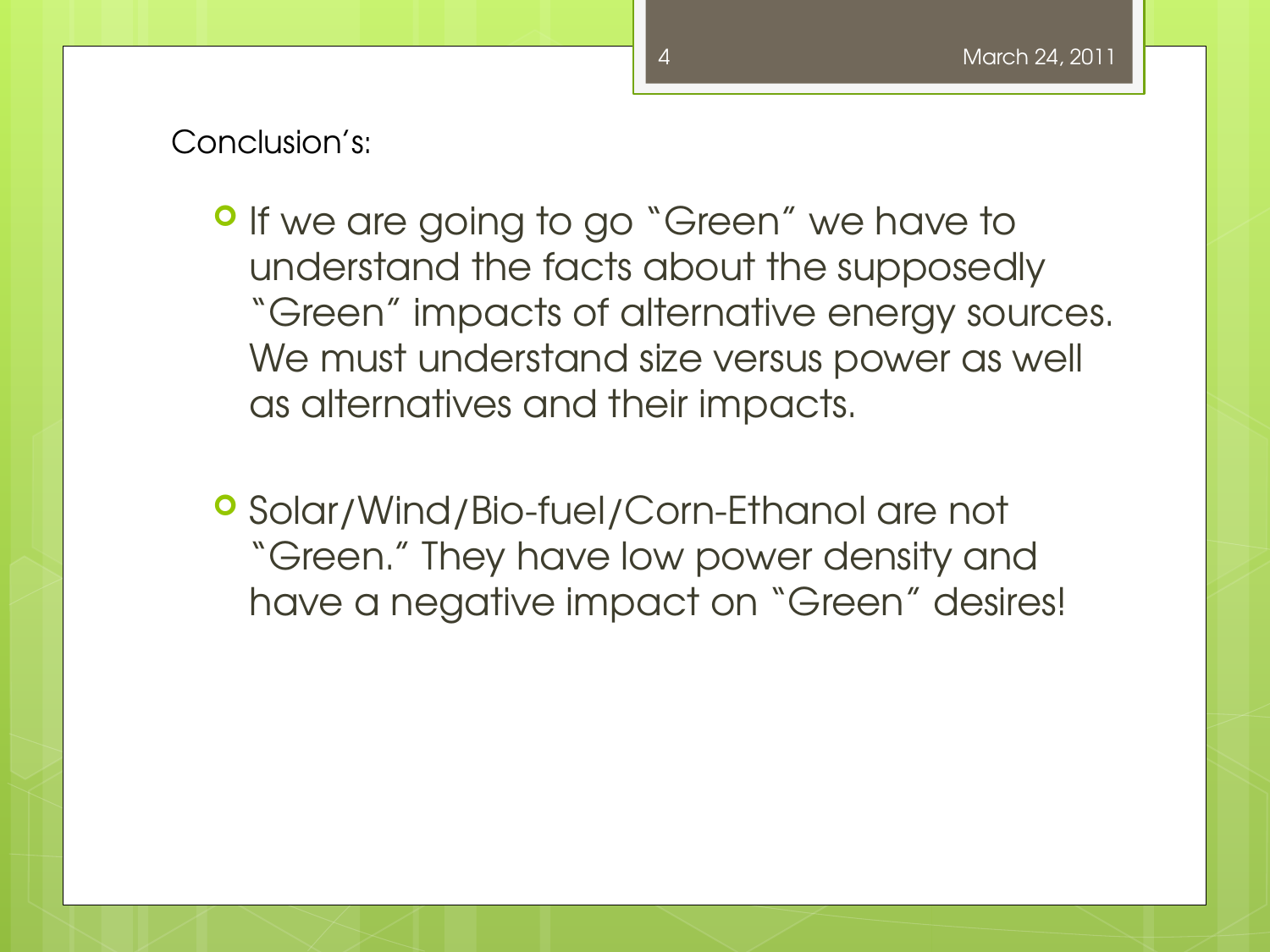

4
March 24, 2011
Conclusion’s:
If we are going to go “Green” we have to understand the facts about the supposedly “Green” impacts of alternative energy sources. We must understand size versus power as well as alternatives and their impacts.

Solar/Wind/Bio-fuel/Corn-Ethanol are not “Green.” They have low power density and have a negative impact on “Green” desires!